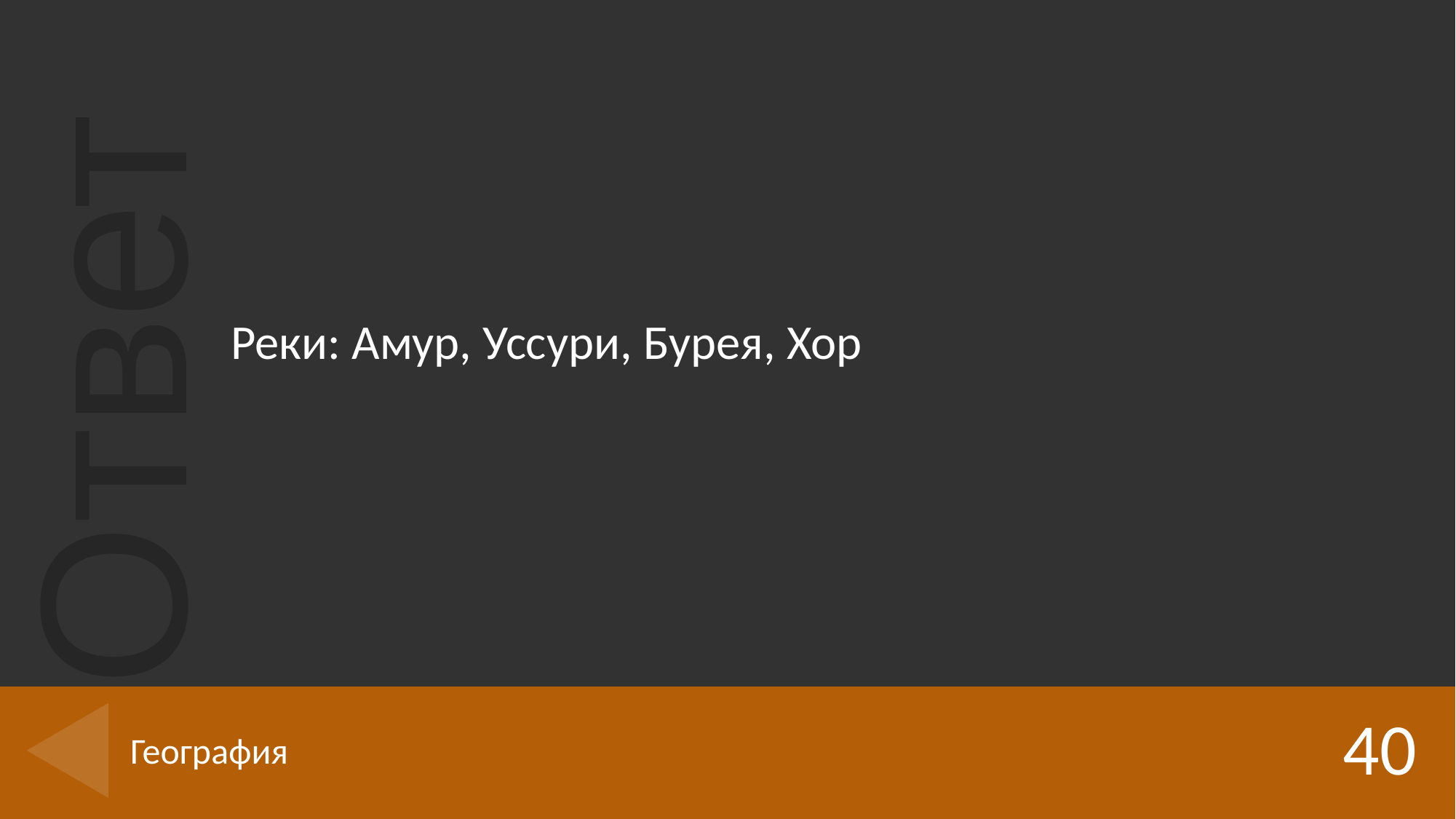

Реки: Амур, Уссури, Бурея, Хор
40
# География